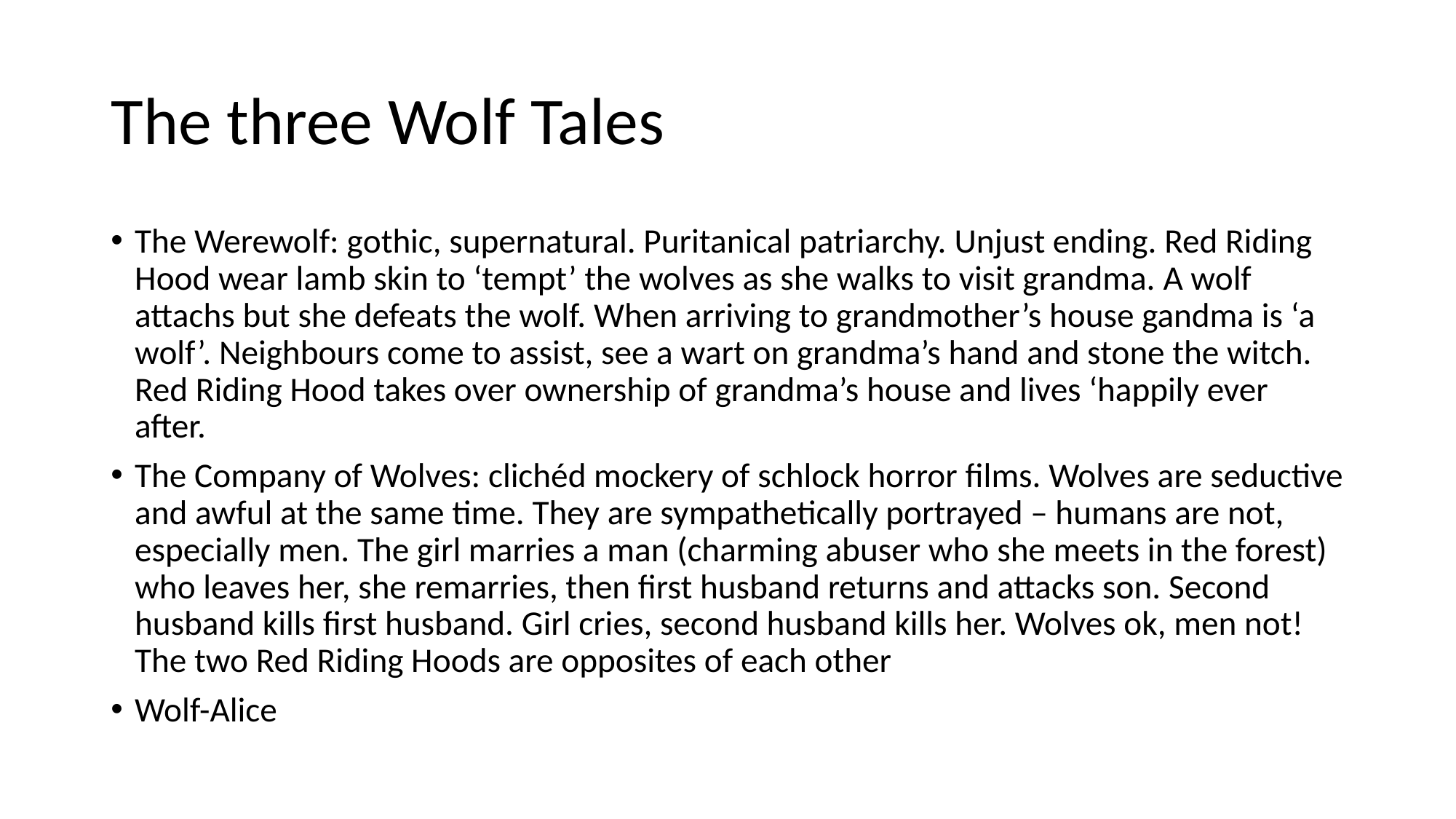

# The three Wolf Tales
The Werewolf: gothic, supernatural. Puritanical patriarchy. Unjust ending. Red Riding Hood wear lamb skin to ‘tempt’ the wolves as she walks to visit grandma. A wolf attachs but she defeats the wolf. When arriving to grandmother’s house gandma is ‘a wolf’. Neighbours come to assist, see a wart on grandma’s hand and stone the witch. Red Riding Hood takes over ownership of grandma’s house and lives ‘happily ever after.
The Company of Wolves: clichéd mockery of schlock horror films. Wolves are seductive and awful at the same time. They are sympathetically portrayed – humans are not, especially men. The girl marries a man (charming abuser who she meets in the forest) who leaves her, she remarries, then first husband returns and attacks son. Second husband kills first husband. Girl cries, second husband kills her. Wolves ok, men not! The two Red Riding Hoods are opposites of each other
Wolf-Alice